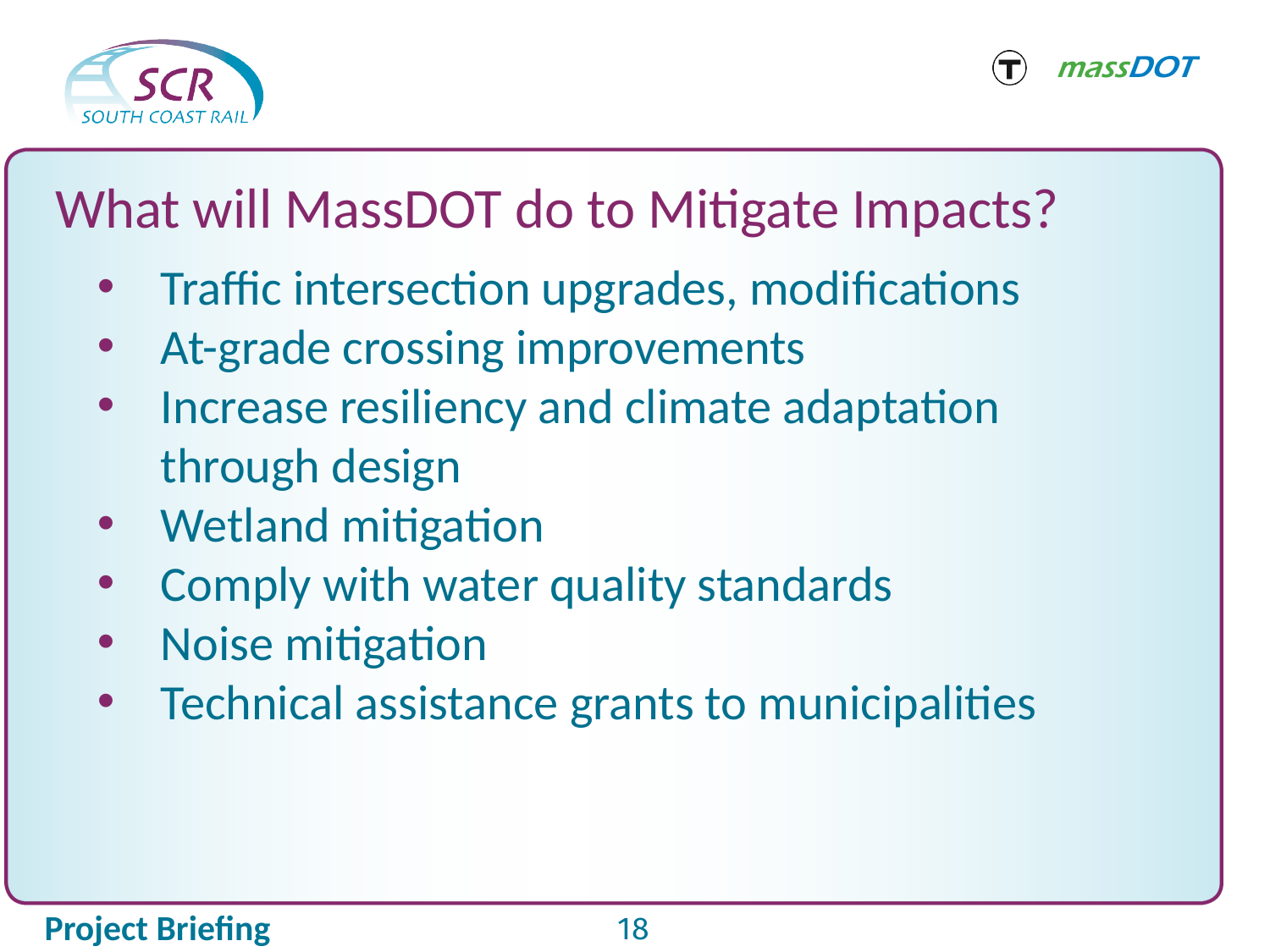

What will MassDOT do to Mitigate Impacts?
Traffic intersection upgrades, modifications
At-grade crossing improvements
Increase resiliency and climate adaptation through design
Wetland mitigation
Comply with water quality standards
Noise mitigation
Technical assistance grants to municipalities